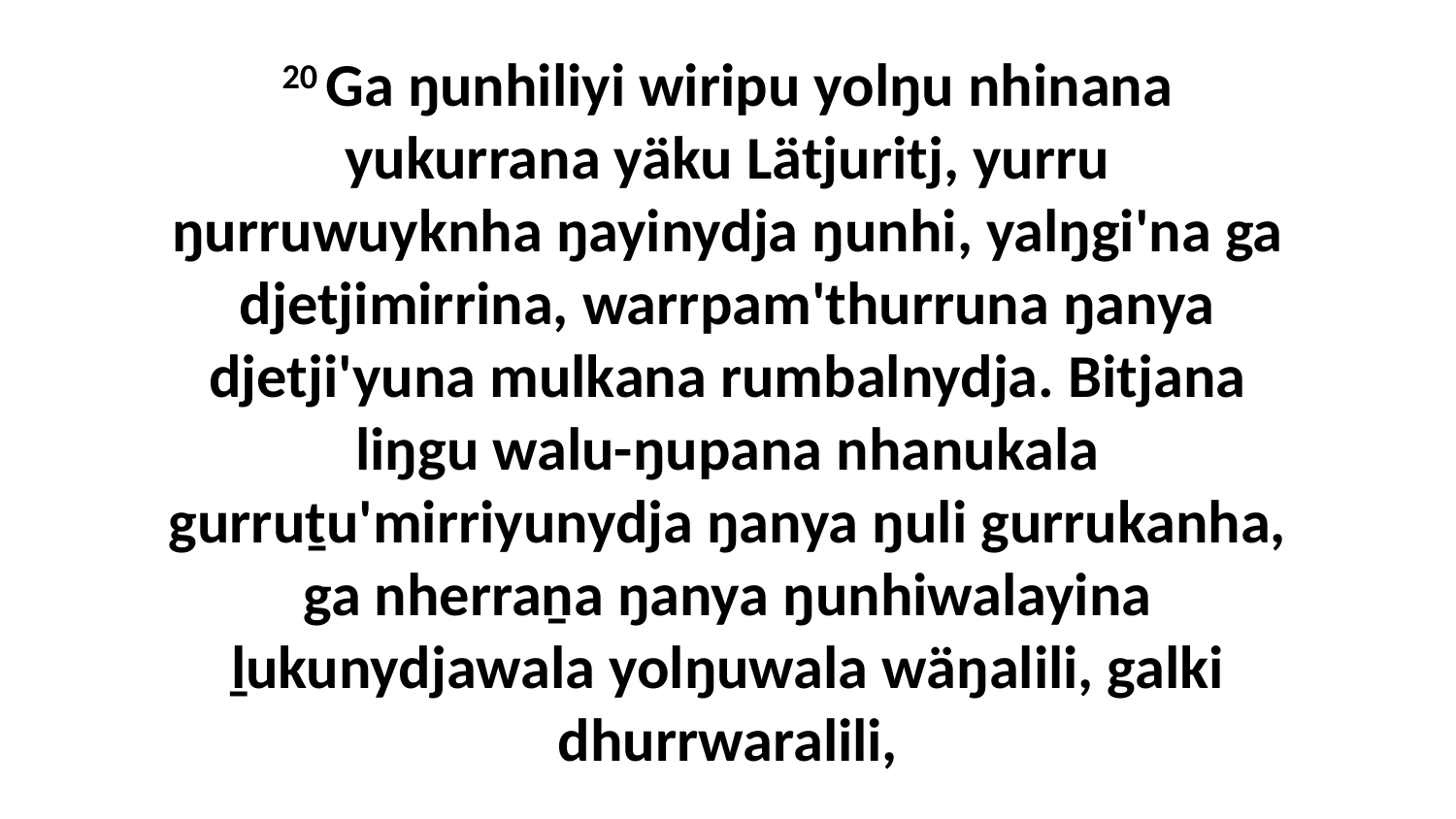

20 Ga ŋunhiliyi wiripu yolŋu nhinana yukurrana yäku Lätjuritj, yurru ŋurruwuyknha ŋayinydja ŋunhi, yalŋgi'na ga djetjimirrina, warrpam'thurruna ŋanya djetji'yuna mulkana rumbalnydja. Bitjana liŋgu walu-ŋupana nhanukala gurruṯu'mirriyunydja ŋanya ŋuli gurrukanha, ga nherraṉa ŋanya ŋunhiwalayina ḻukunydjawala yolŋuwala wäŋalili, galki dhurrwaralili,